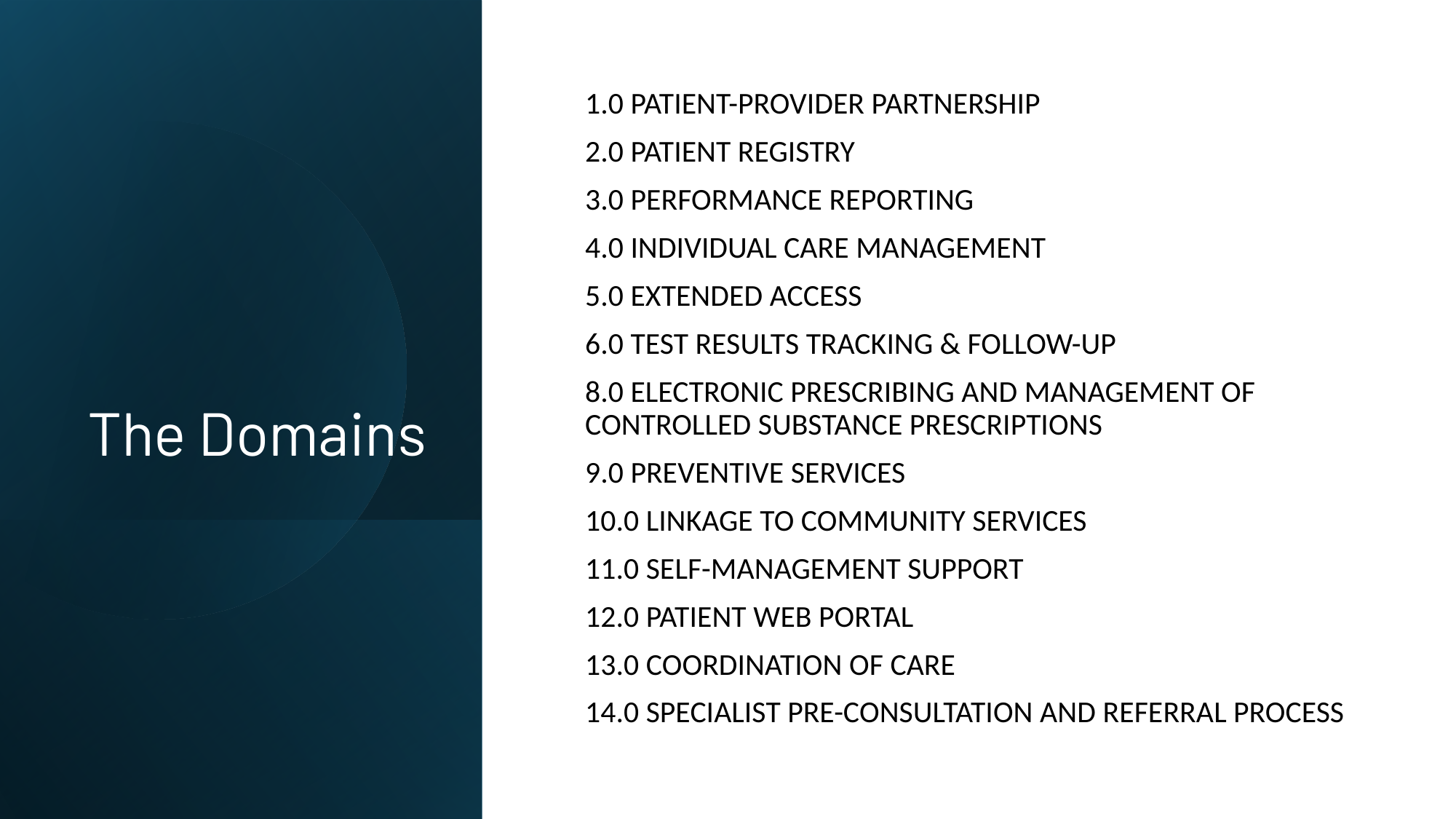

# The Domains
1.0 PATIENT-PROVIDER PARTNERSHIP
2.0 PATIENT REGISTRY
3.0 PERFORMANCE REPORTING
4.0 INDIVIDUAL CARE MANAGEMENT
5.0 EXTENDED ACCESS
6.0 TEST RESULTS TRACKING & FOLLOW-UP
8.0 ELECTRONIC PRESCRIBING AND MANAGEMENT OF CONTROLLED SUBSTANCE PRESCRIPTIONS
9.0 PREVENTIVE SERVICES
10.0 LINKAGE TO COMMUNITY SERVICES
11.0 SELF-MANAGEMENT SUPPORT
12.0 PATIENT WEB PORTAL
13.0 COORDINATION OF CARE
14.0 SPECIALIST PRE-CONSULTATION AND REFERRAL PROCESS